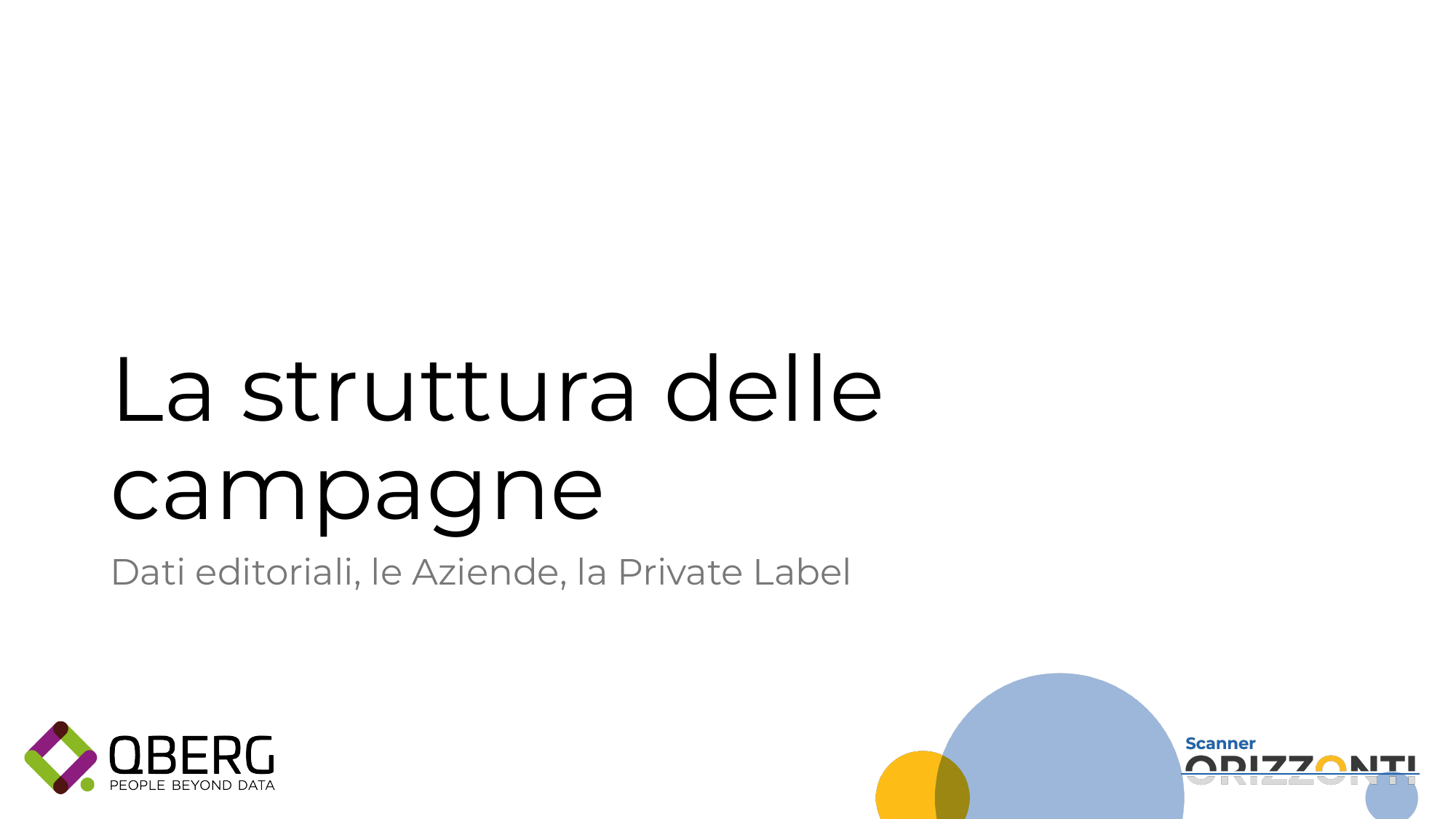

# La struttura delle campagne
Dati editoriali, le Aziende, la Private Label